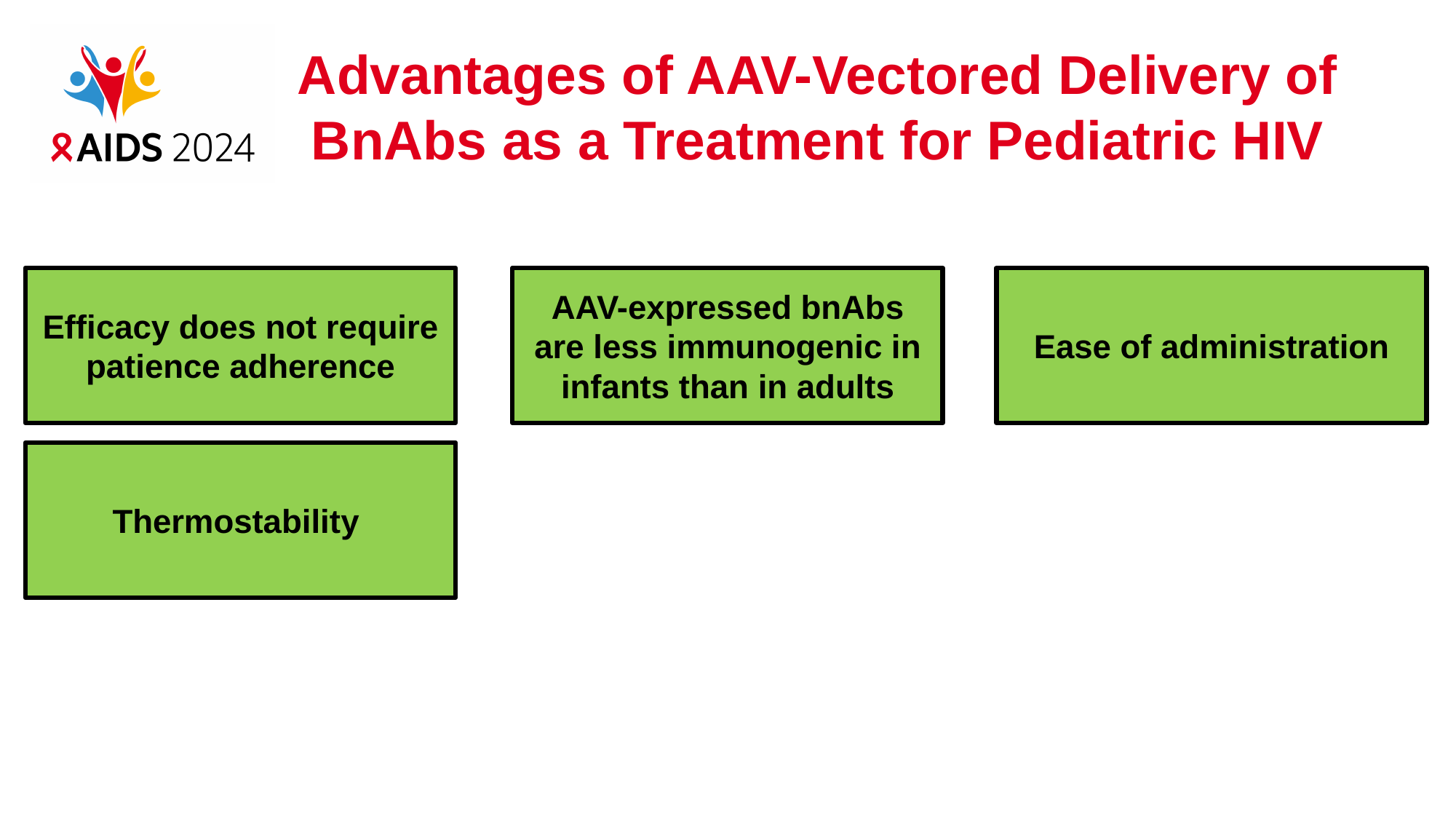

Advantages of AAV-Vectored Delivery of BnAbs as a Treatment for Pediatric HIV
Efficacy does not require patience adherence
AAV-expressed bnAbs are less immunogenic in infants than in adults
Ease of administration
Thermostability